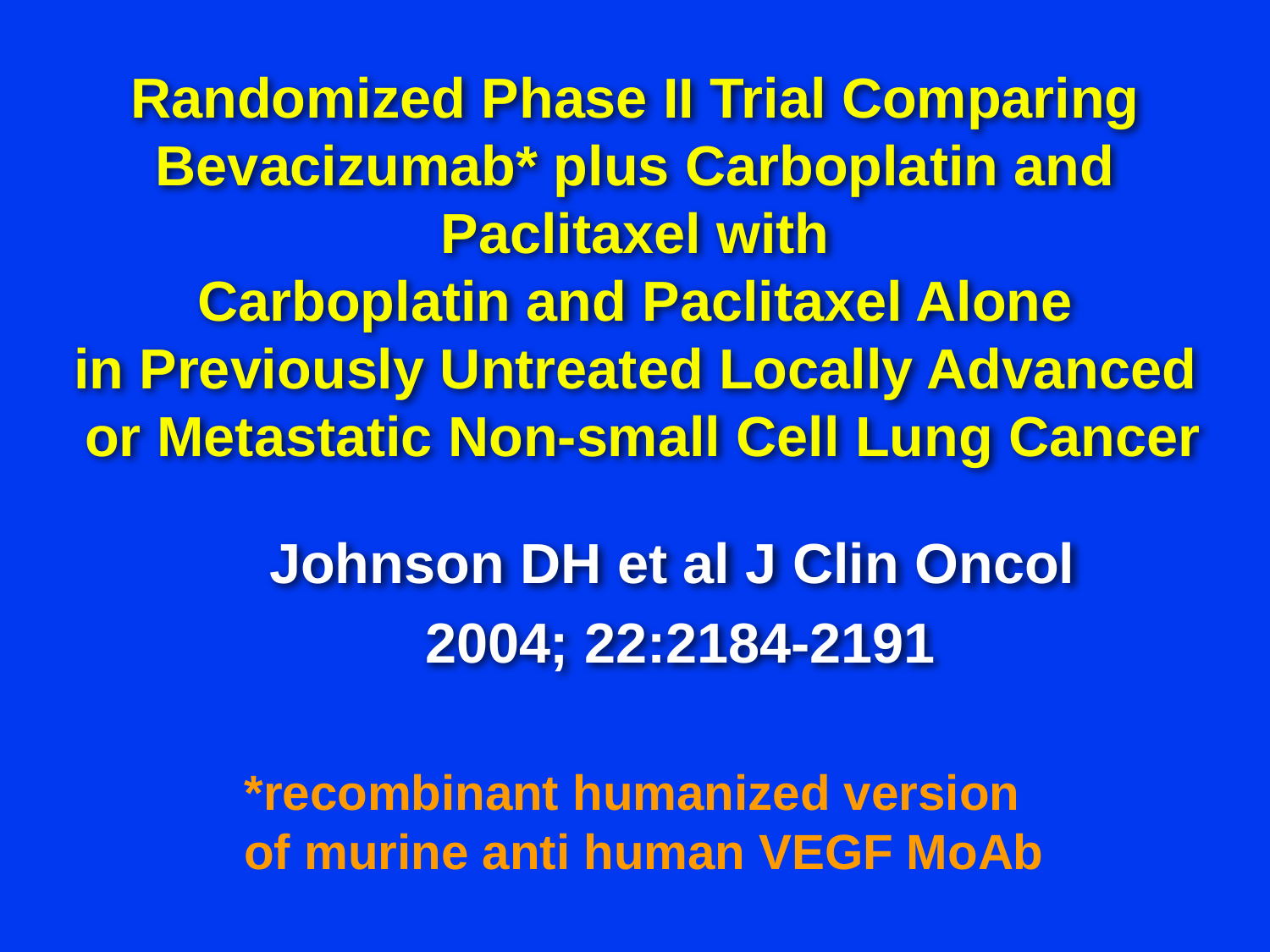

# Randomized Phase II Trial Comparing Bevacizumab* plus Carboplatin and Paclitaxel with Carboplatin and Paclitaxel Alone in Previously Untreated Locally Advanced or Metastatic Non-small Cell Lung Cancer
Johnson DH et al J Clin Oncol
2004; 22:2184-2191
*recombinant humanized version
of murine anti human VEGF MoAb